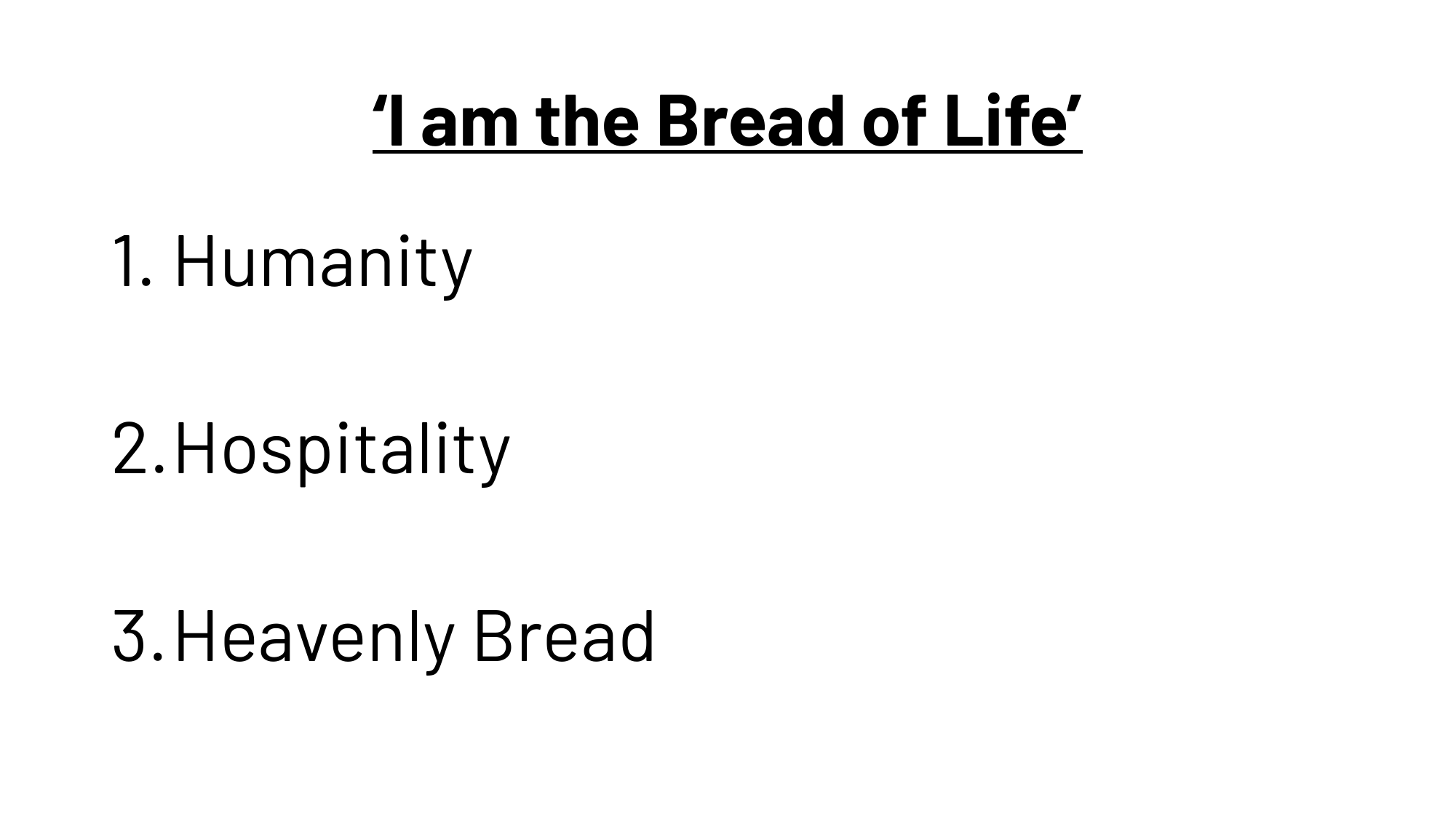

# ‘I am the Bread of Life’
Humanity

Hospitality

Heavenly Bread